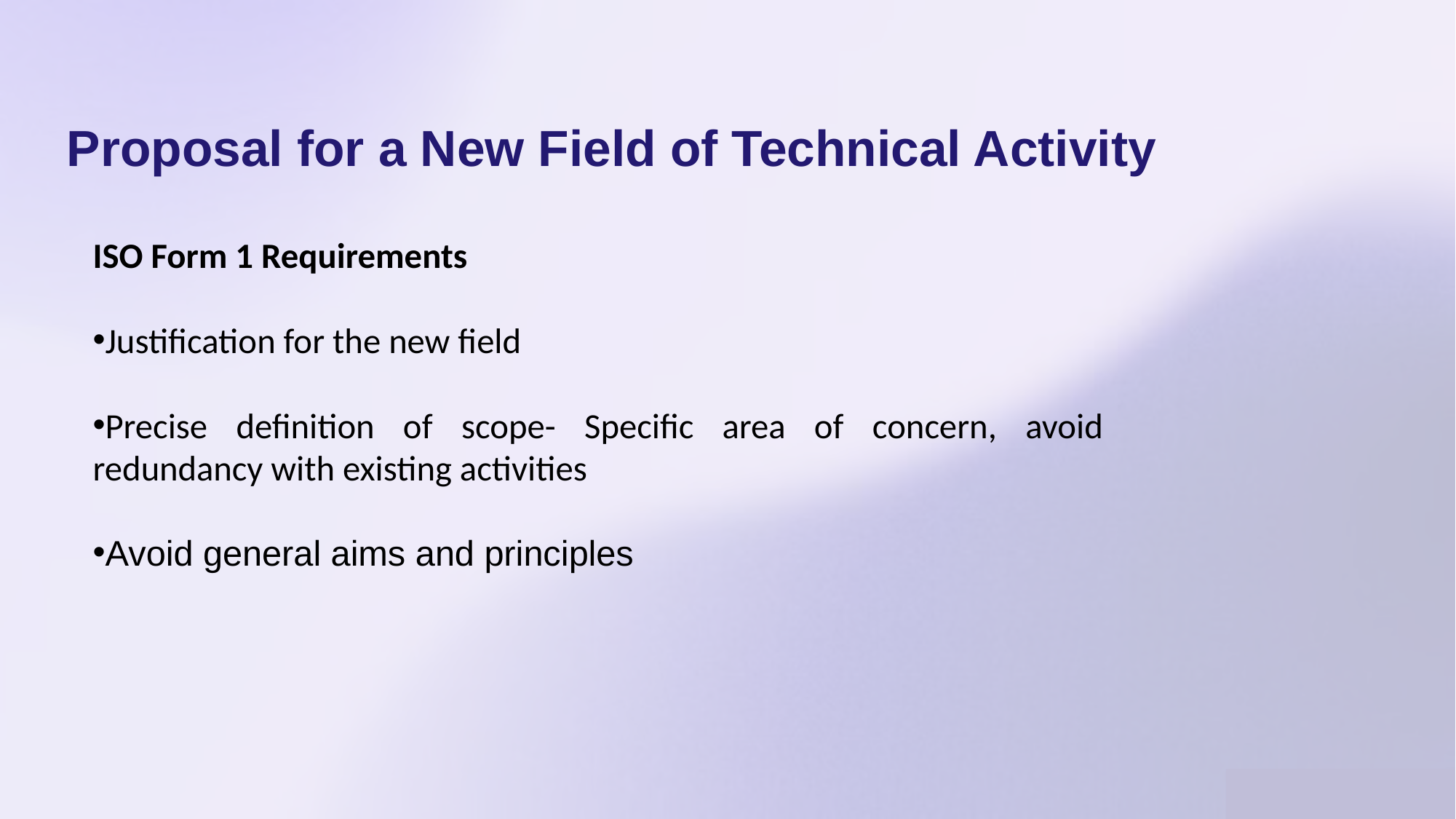

Proposal for a New Field of Technical Activity
ISO Form 1 Requirements

Justification for the new field

Precise definition of scope- Specific area of concern, avoid redundancy with existing activities

Avoid general aims and principles